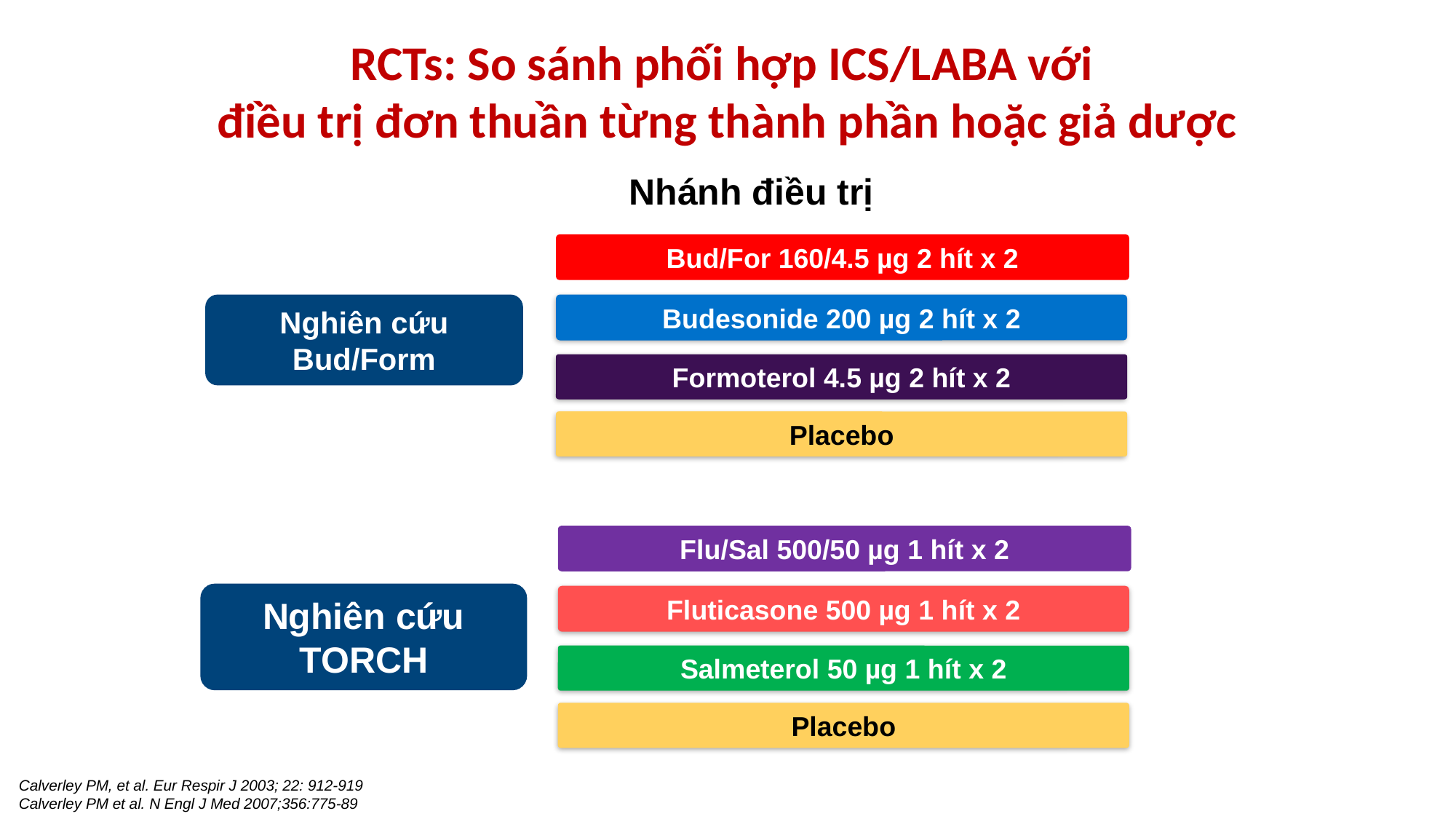

# RCTs: So sánh phối hợp ICS/LABA với điều trị đơn thuần từng thành phần hoặc giả dược
Nhánh điều trị
Bud/For 160/4.5 µg 2 hít x 2
Nghiên cứu Bud/Form
Budesonide 200 µg 2 hít x 2
Formoterol 4.5 µg 2 hít x 2
Placebo
Flu/Sal 500/50 µg 1 hít x 2
Nghiên cứu TORCH
Fluticasone 500 µg 1 hít x 2
Salmeterol 50 µg 1 hít x 2
Placebo
Calverley PM, et al. Eur Respir J 2003; 22: 912-919
Calverley PM et al. N Engl J Med 2007;356:775-89